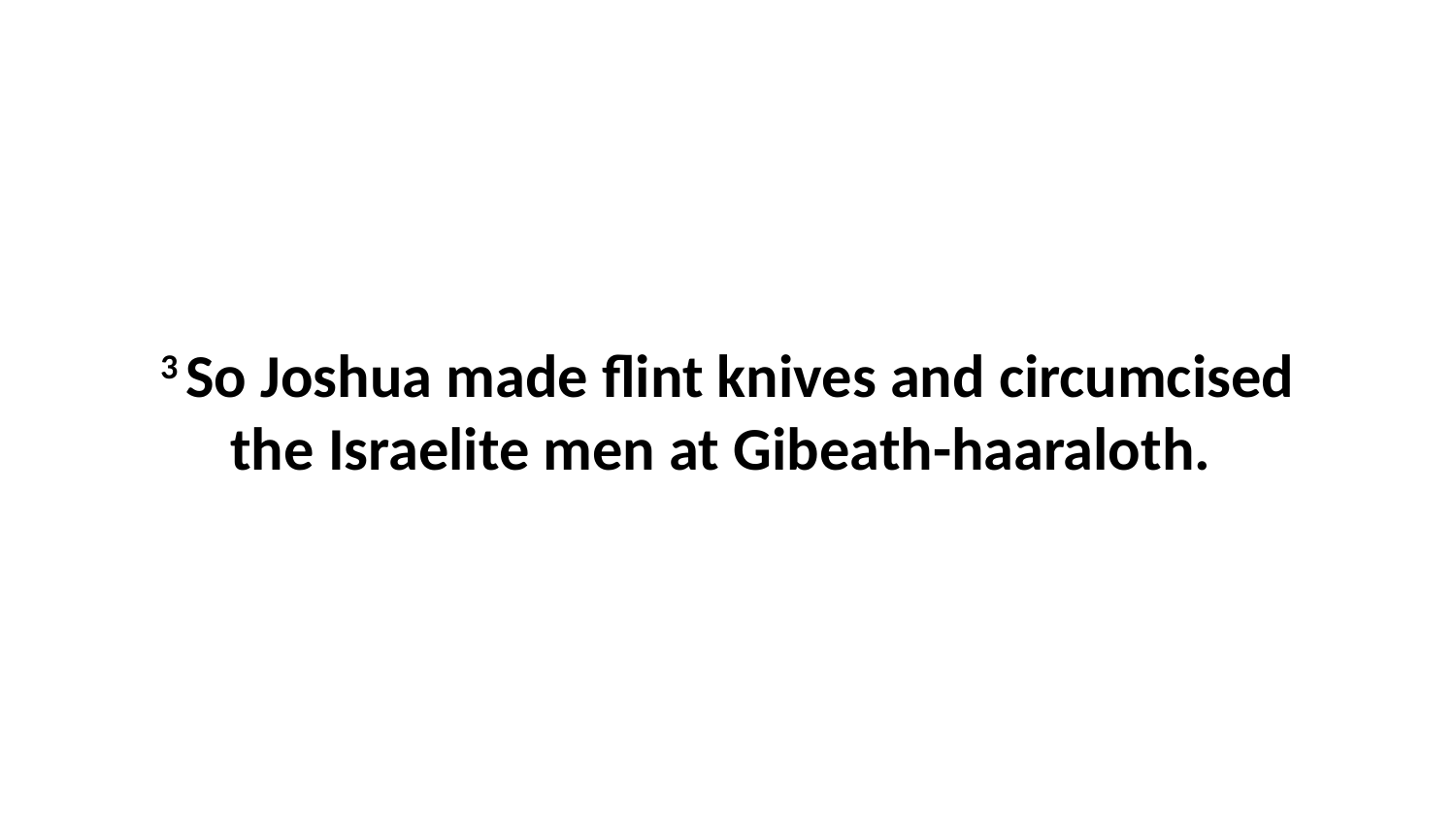

3 So Joshua made flint knives and circumcised the Israelite men at Gibeath-haaraloth.